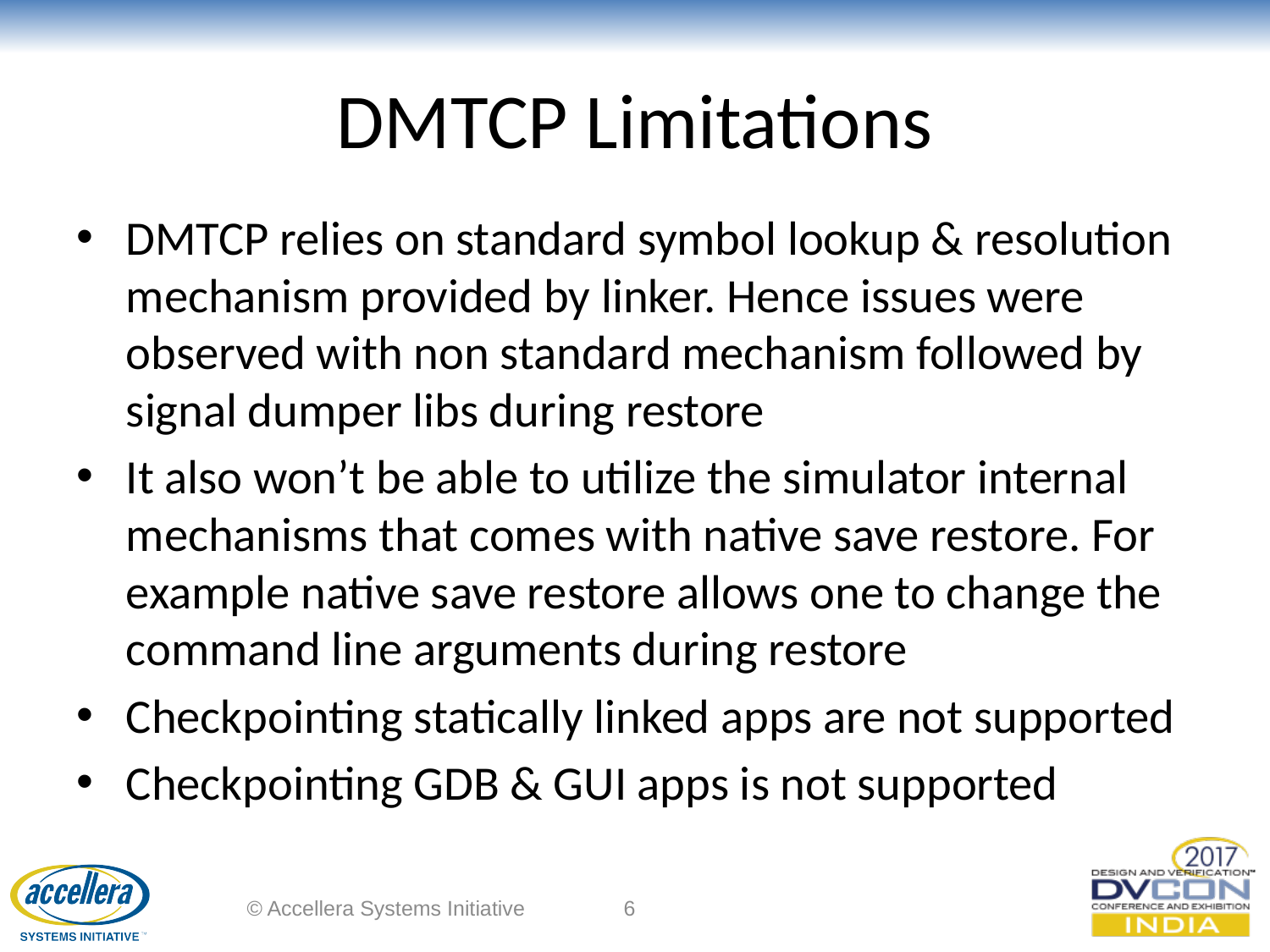

# DMTCP Limitations
DMTCP relies on standard symbol lookup & resolution mechanism provided by linker. Hence issues were observed with non standard mechanism followed by signal dumper libs during restore
It also won’t be able to utilize the simulator internal mechanisms that comes with native save restore. For example native save restore allows one to change the command line arguments during restore
Checkpointing statically linked apps are not supported
Checkpointing GDB & GUI apps is not supported
© Accellera Systems Initiative
6